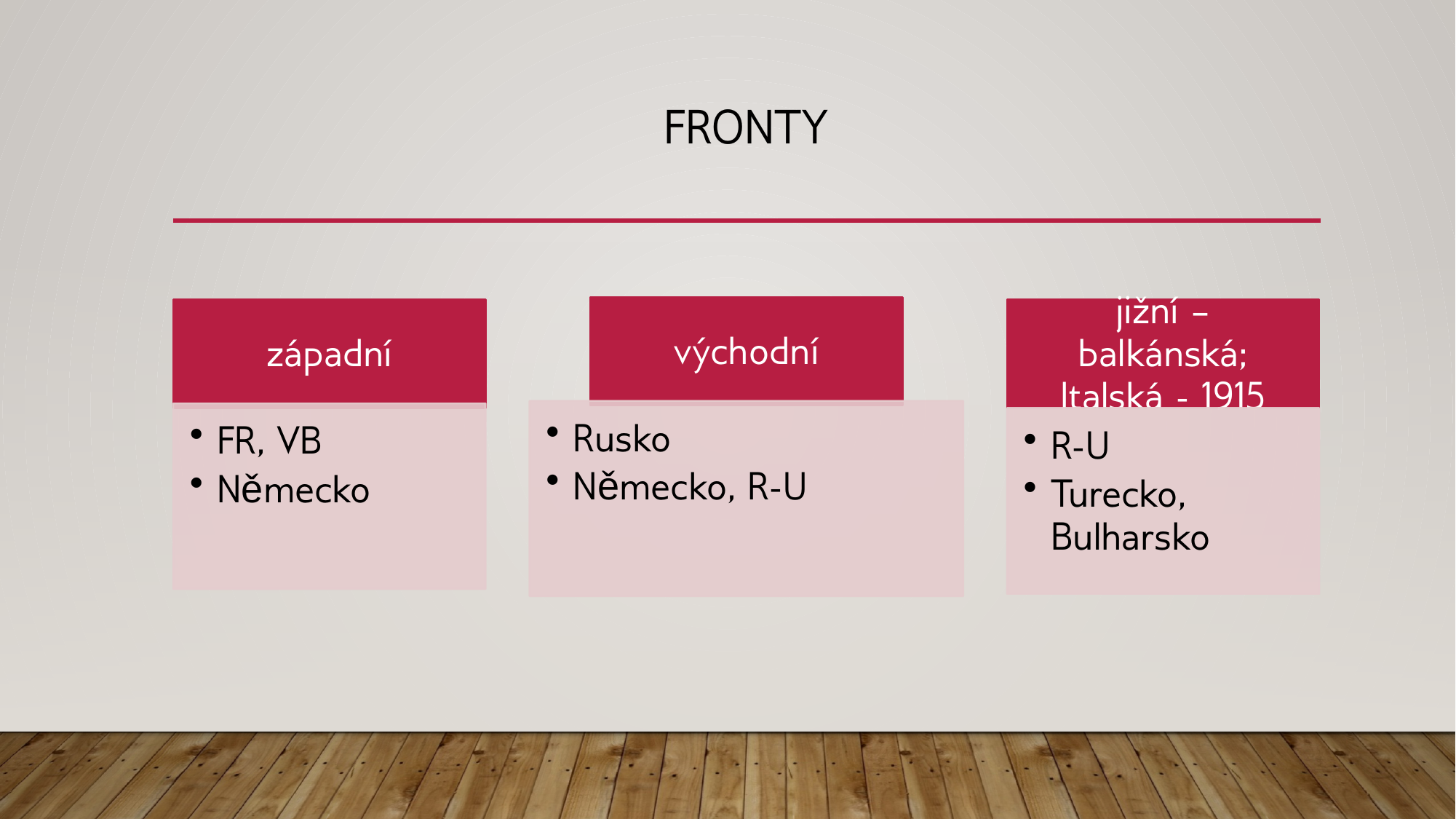

# Fronty
západní
FR, VB
Německo
východní
Rusko
Německo, R-U
jižní – balkánská; Italská - 1915
R-U
Turecko, Bulharsko